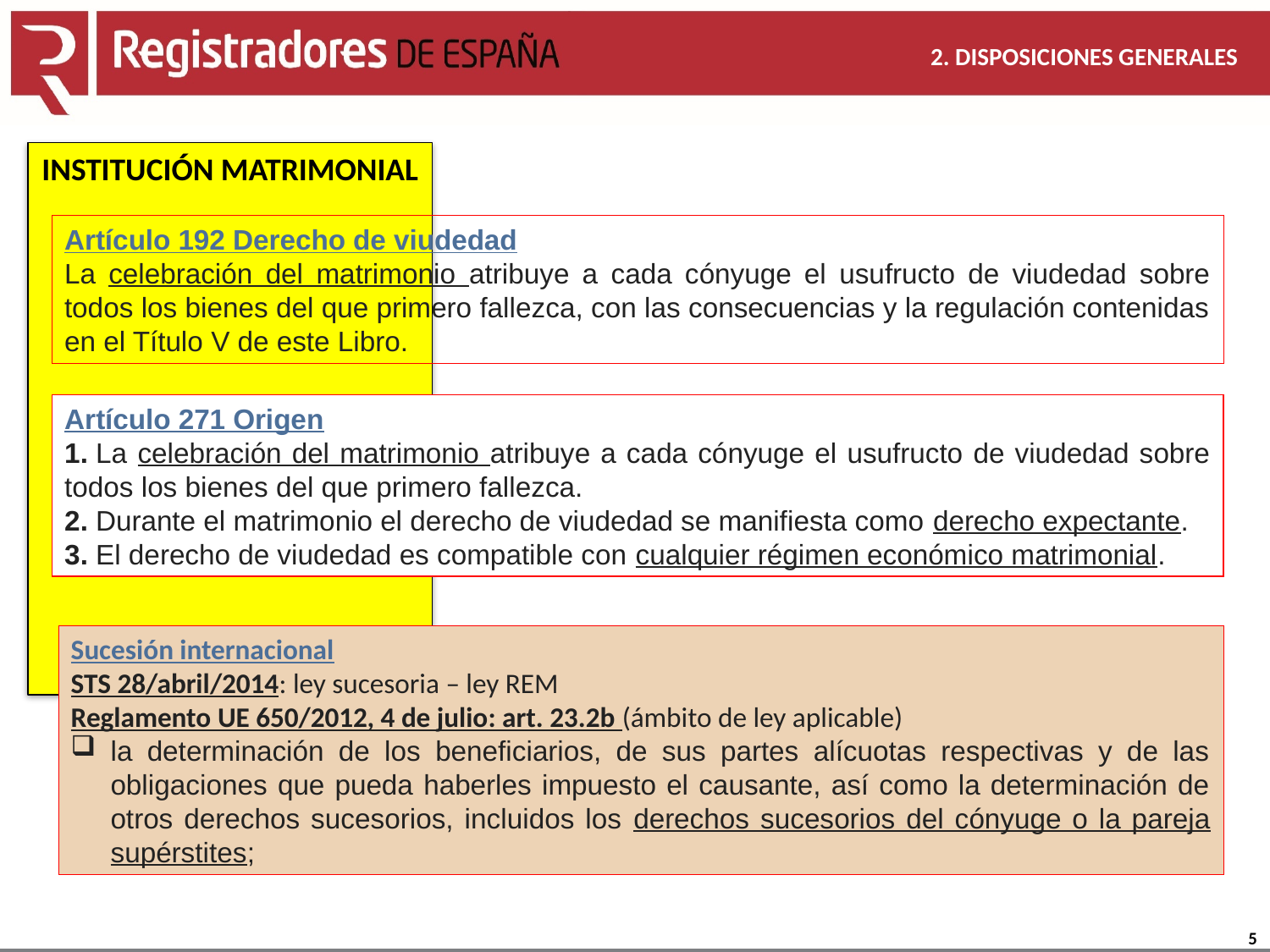

2. DISPOSICIONES GENERALES
INSTITUCIÓN MATRIMONIAL
Artículo 192 Derecho de viudedad
La celebración del matrimonio atribuye a cada cónyuge el usufructo de viudedad sobre todos los bienes del que primero fallezca, con las consecuencias y la regulación contenidas en el Título V de este Libro.
Artículo 271 Origen
1. La celebración del matrimonio atribuye a cada cónyuge el usufructo de viudedad sobre todos los bienes del que primero fallezca.
2. Durante el matrimonio el derecho de viudedad se manifiesta como derecho expectante.
3. El derecho de viudedad es compatible con cualquier régimen económico matrimonial.
Sucesión internacional
STS 28/abril/2014: ley sucesoria – ley REM
Reglamento UE 650/2012, 4 de julio: art. 23.2b (ámbito de ley aplicable)
la determinación de los beneficiarios, de sus partes alícuotas respectivas y de las obligaciones que pueda haberles impuesto el causante, así como la determinación de otros derechos sucesorios, incluidos los derechos sucesorios del cónyuge o la pareja supérstites;